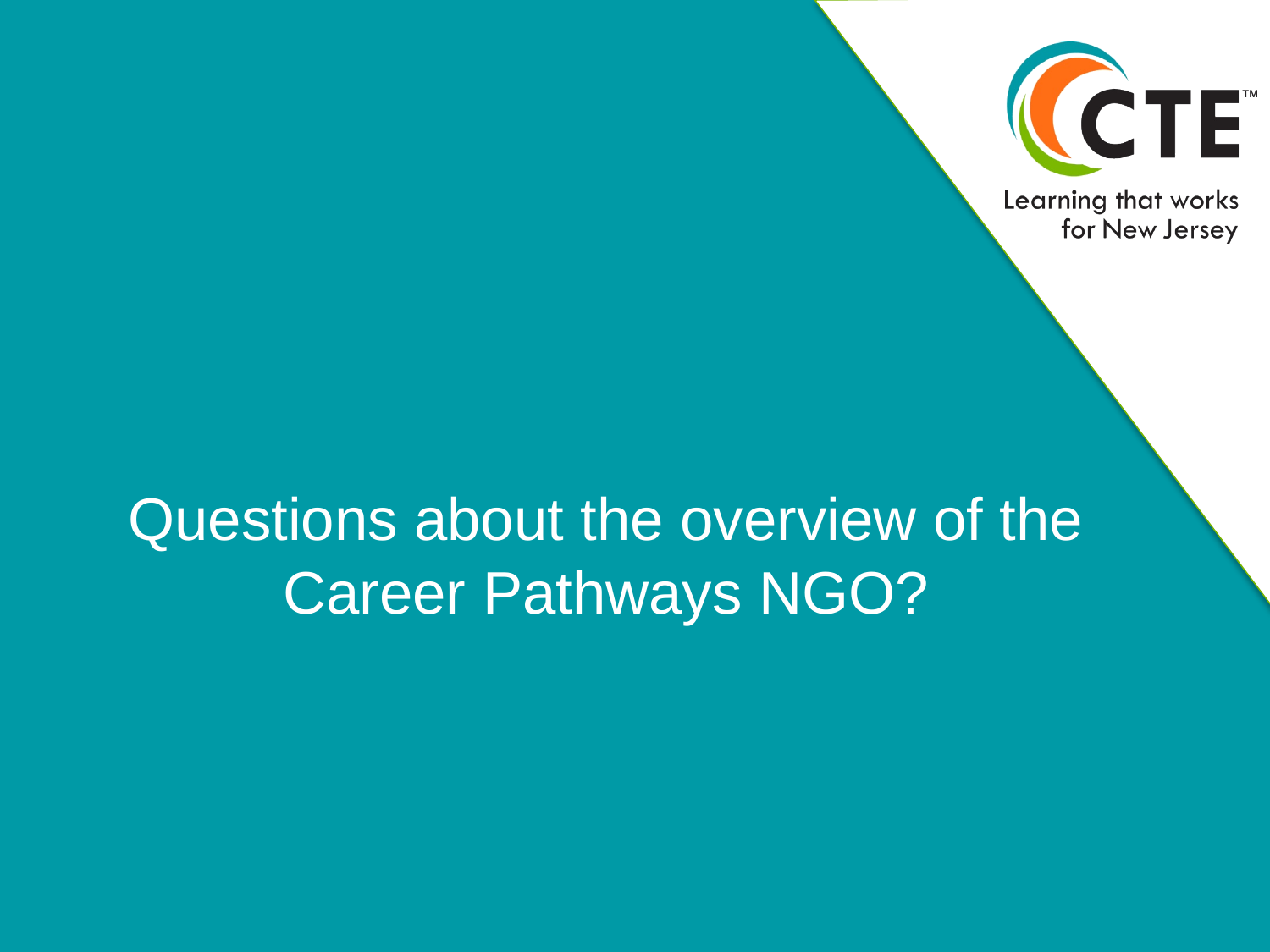

# Questions about the overview of the Career Pathways NGO?